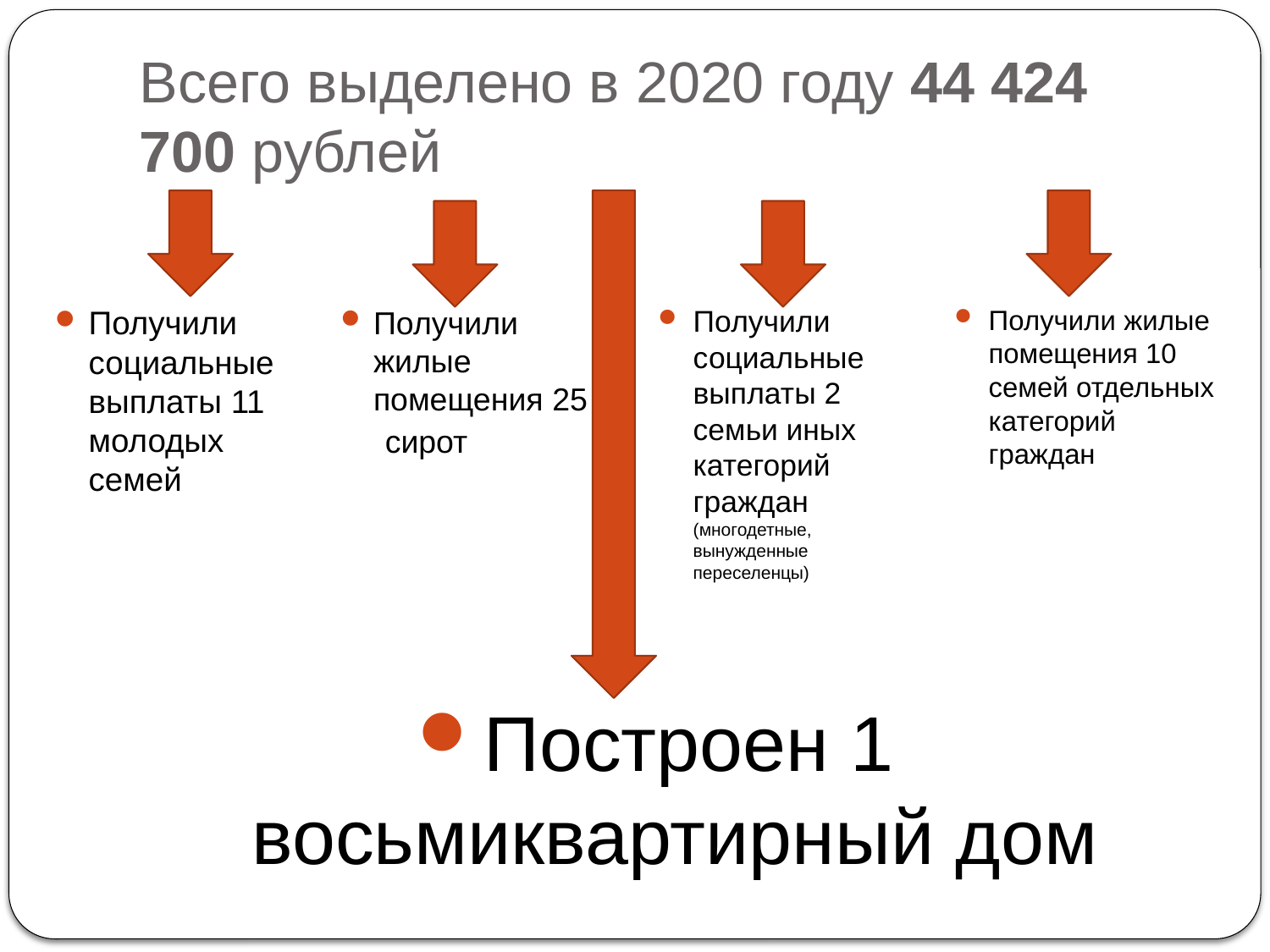

# Всего выделено в 2020 году 44 424 700 рублей

Получили социальные выплаты 11 молодых семей
Получили жилые помещения 25
     сирот
Получили социальные выплаты 2 семьи иных категорий граждан (многодетные, вынужденные переселенцы)
Получили жилые помещения 10 семей отдельных категорий граждан
Построен 1 восьмиквартирный дом